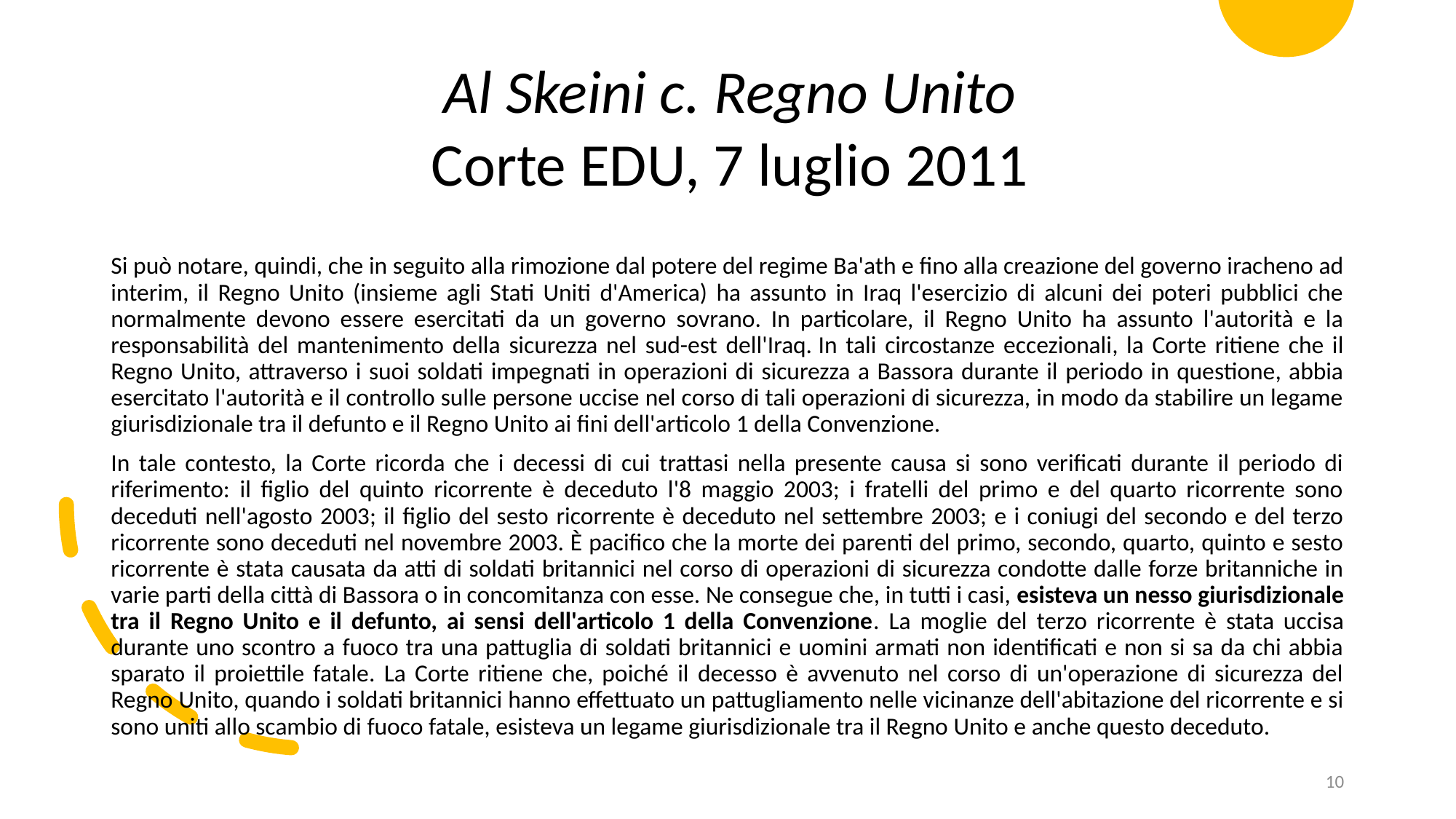

Al Skeini c. Regno Unito
Corte EDU, 7 luglio 2011

Si può notare, quindi, che in seguito alla rimozione dal potere del regime Ba'ath e fino alla creazione del governo iracheno ad interim, il Regno Unito (insieme agli Stati Uniti d'America) ha assunto in Iraq l'esercizio di alcuni dei poteri pubblici che normalmente devono essere esercitati da un governo sovrano. In particolare, il Regno Unito ha assunto l'autorità e la responsabilità del mantenimento della sicurezza nel sud-est dell'Iraq. In tali circostanze eccezionali, la Corte ritiene che il Regno Unito, attraverso i suoi soldati impegnati in operazioni di sicurezza a Bassora durante il periodo in questione, abbia esercitato l'autorità e il controllo sulle persone uccise nel corso di tali operazioni di sicurezza, in modo da stabilire un legame giurisdizionale tra il defunto e il Regno Unito ai fini dell'articolo 1 della Convenzione.
In tale contesto, la Corte ricorda che i decessi di cui trattasi nella presente causa si sono verificati durante il periodo di riferimento: il figlio del quinto ricorrente è deceduto l'8 maggio 2003; i fratelli del primo e del quarto ricorrente sono deceduti nell'agosto 2003; il figlio del sesto ricorrente è deceduto nel settembre 2003; e i coniugi del secondo e del terzo ricorrente sono deceduti nel novembre 2003. È pacifico che la morte dei parenti del primo, secondo, quarto, quinto e sesto ricorrente è stata causata da atti di soldati britannici nel corso di operazioni di sicurezza condotte dalle forze britanniche in varie parti della città di Bassora o in concomitanza con esse. Ne consegue che, in tutti i casi, esisteva un nesso giurisdizionale tra il Regno Unito e il defunto, ai sensi dell'articolo 1 della Convenzione. La moglie del terzo ricorrente è stata uccisa durante uno scontro a fuoco tra una pattuglia di soldati britannici e uomini armati non identificati e non si sa da chi abbia sparato il proiettile fatale. La Corte ritiene che, poiché il decesso è avvenuto nel corso di un'operazione di sicurezza del Regno Unito, quando i soldati britannici hanno effettuato un pattugliamento nelle vicinanze dell'abitazione del ricorrente e si sono uniti allo scambio di fuoco fatale, esisteva un legame giurisdizionale tra il Regno Unito e anche questo deceduto.

10